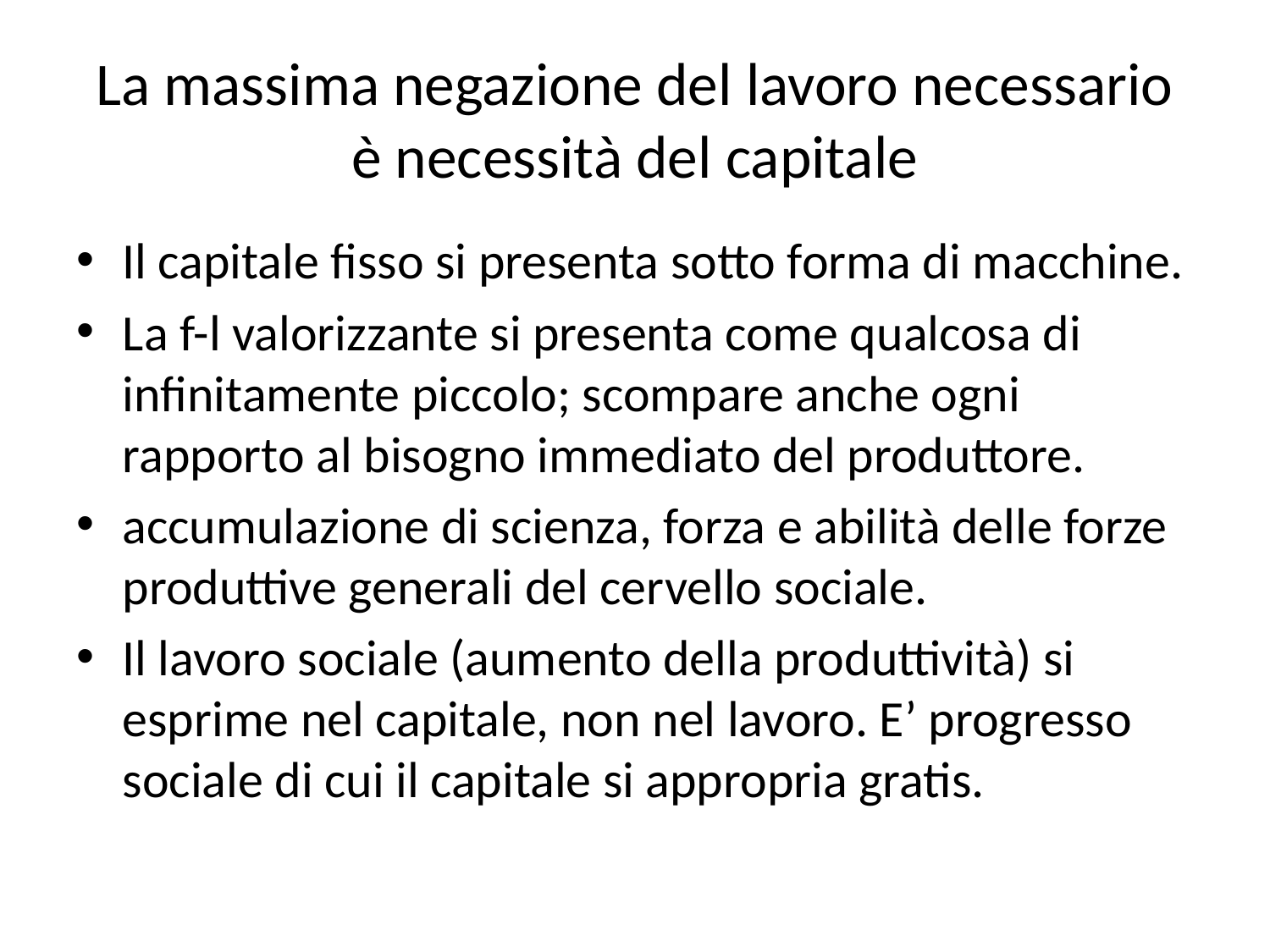

# La massima negazione del lavoro necessario è necessità del capitale
Il capitale fisso si presenta sotto forma di macchine.
La f-l valorizzante si presenta come qualcosa di infinitamente piccolo; scompare anche ogni rapporto al bisogno immediato del produttore.
accumulazione di scienza, forza e abilità delle forze produttive generali del cervello sociale.
Il lavoro sociale (aumento della produttività) si esprime nel capitale, non nel lavoro. E’ progresso sociale di cui il capitale si appropria gratis.